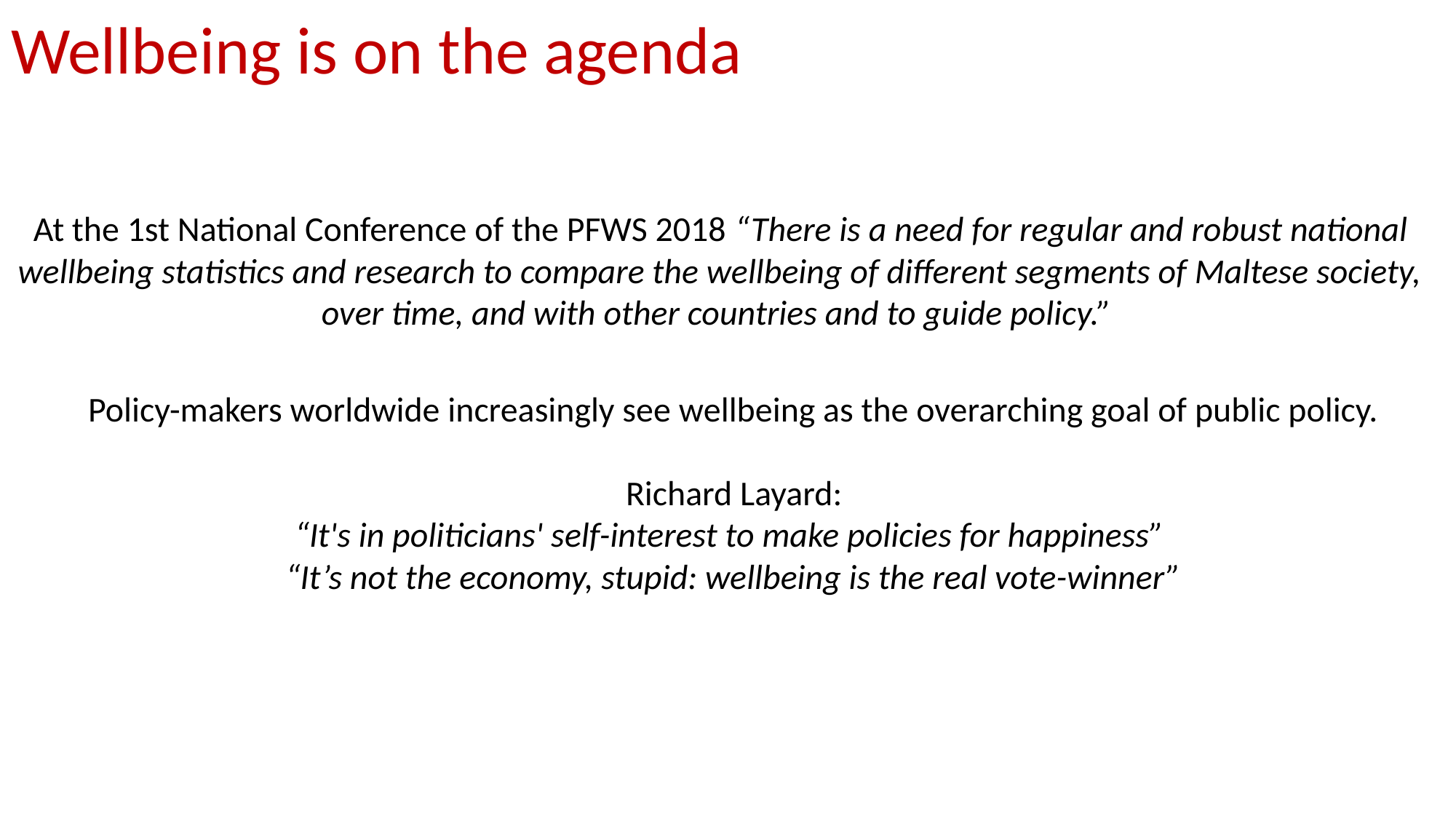

Wellbeing is on the agenda

At the 1st National Conference of the PFWS 2018 “There is a need for regular and robust national wellbeing statistics and research to compare the wellbeing of different segments of Maltese society, over time, and with other countries and to guide policy.”
Policy-makers worldwide increasingly see wellbeing as the overarching goal of public policy.

Richard Layard:
“It's in politicians' self-interest to make policies for happiness”
“It’s not the economy, stupid: wellbeing is the real vote-winner”